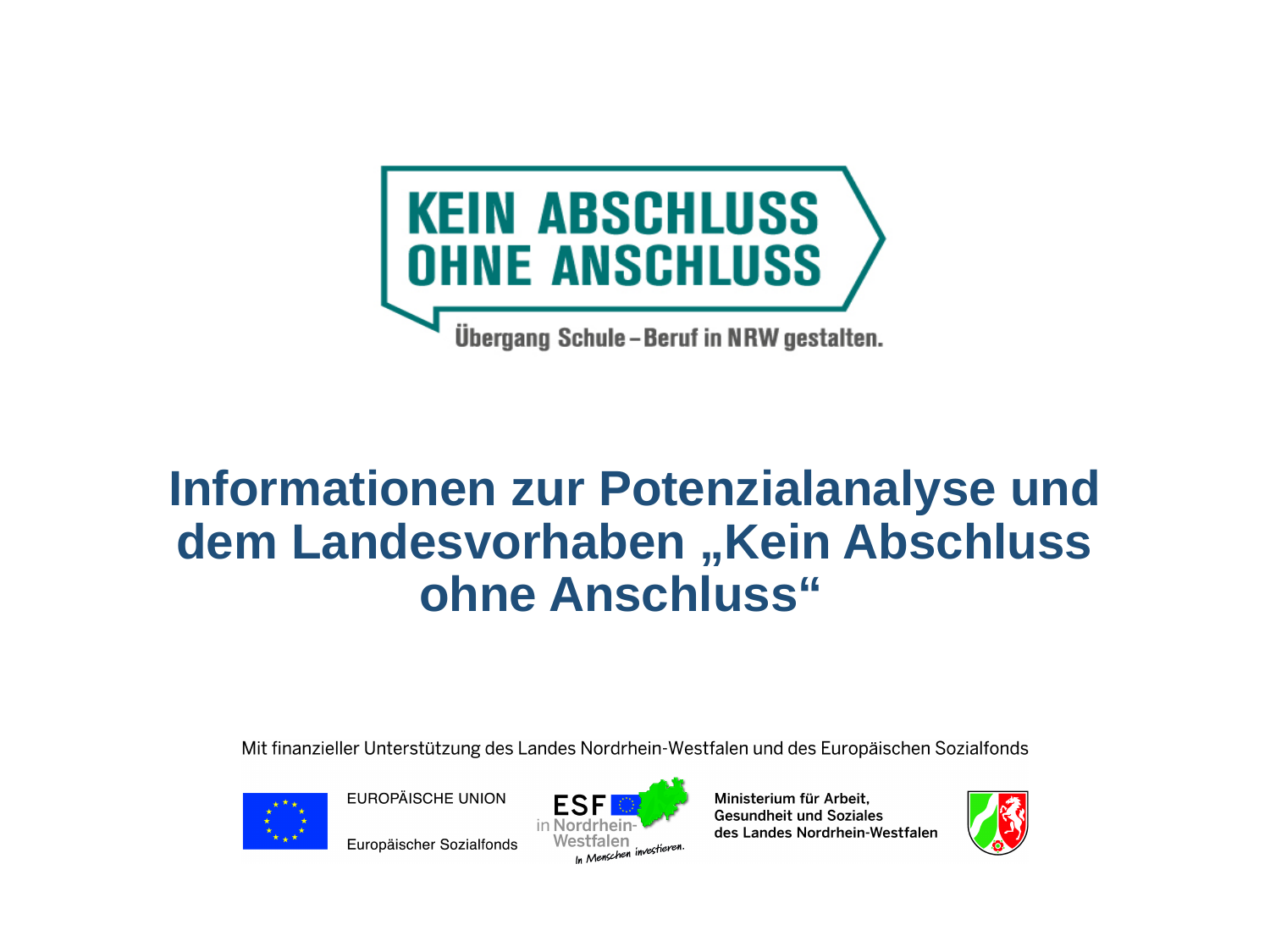

# Informationen zur Potenzialanalyse und dem Landesvorhaben „Kein Abschluss ohne Anschluss“